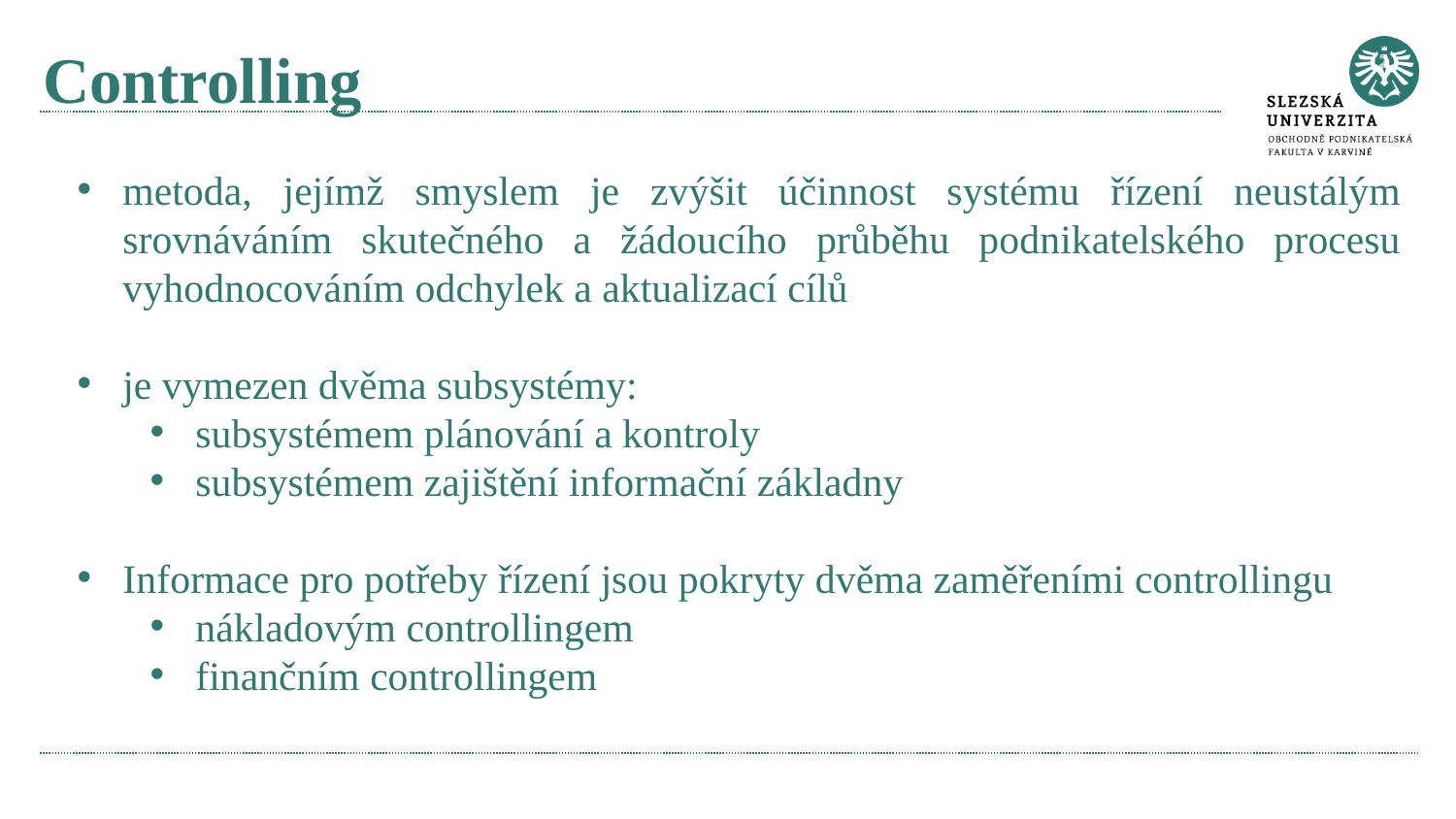

# Controlling

metoda, jejímž smyslem je zvýšit účinnost systému řízení neustálým srovnáváním skutečného a žádoucího průběhu podnikatelského procesu vyhodnocováním odchylek a aktualizací cílů

je vymezen dvěma subsystémy:
subsystémem plánování a kontroly
subsystémem zajištění informační základny

Informace pro potřeby řízení jsou pokryty dvěma zaměřeními controllingu
nákladovým controllingem
finančním controllingem